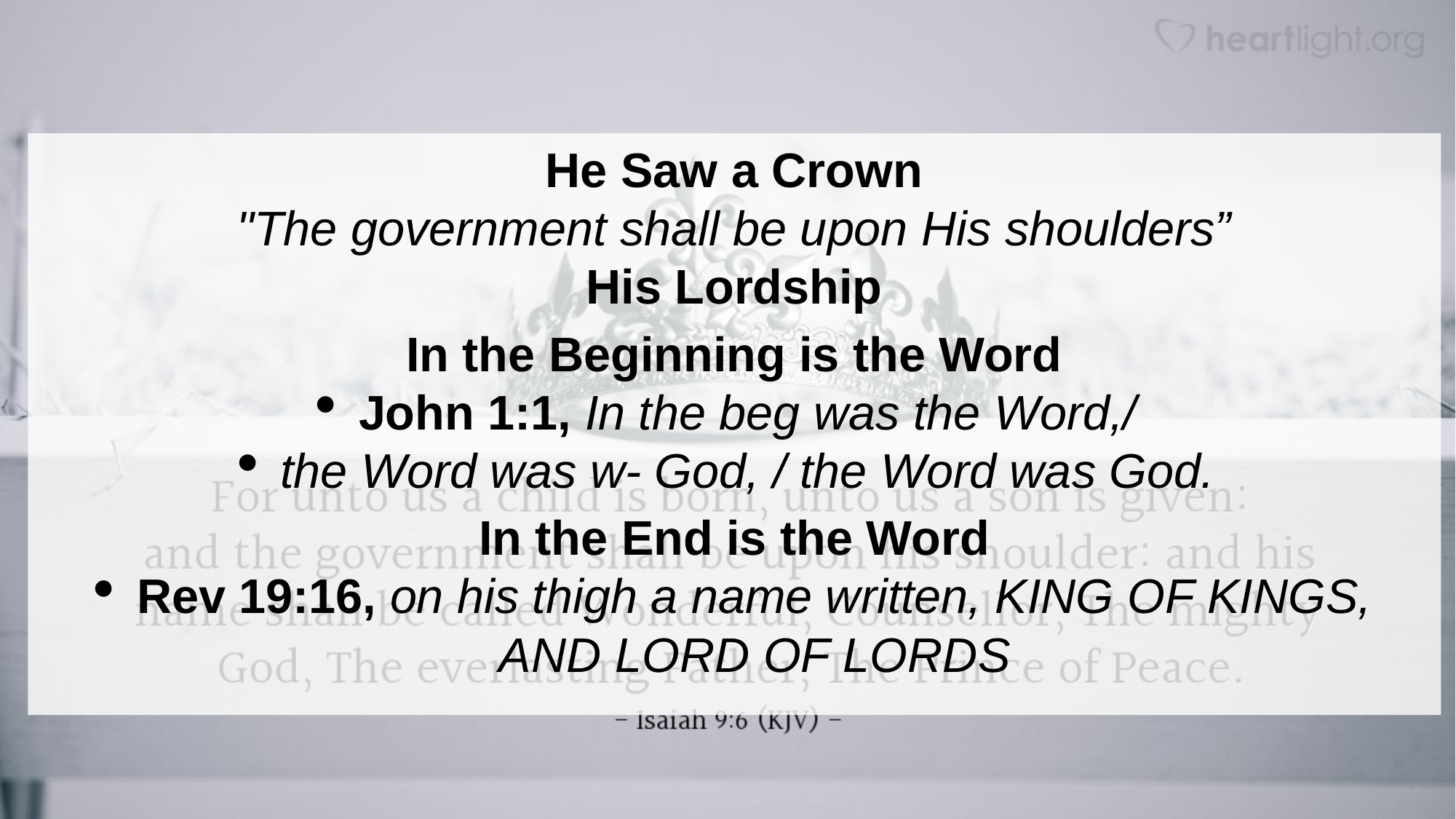

He Saw a Crown
"The government shall be upon His shoulders”
His Lordship
In the Beginning is the Word
John 1:1, In the beg was the Word,/
the Word was w- God, / the Word was God.
In the End is the Word
Rev 19:16, on his thigh a name written, KING OF KINGS, AND LORD OF LORDS